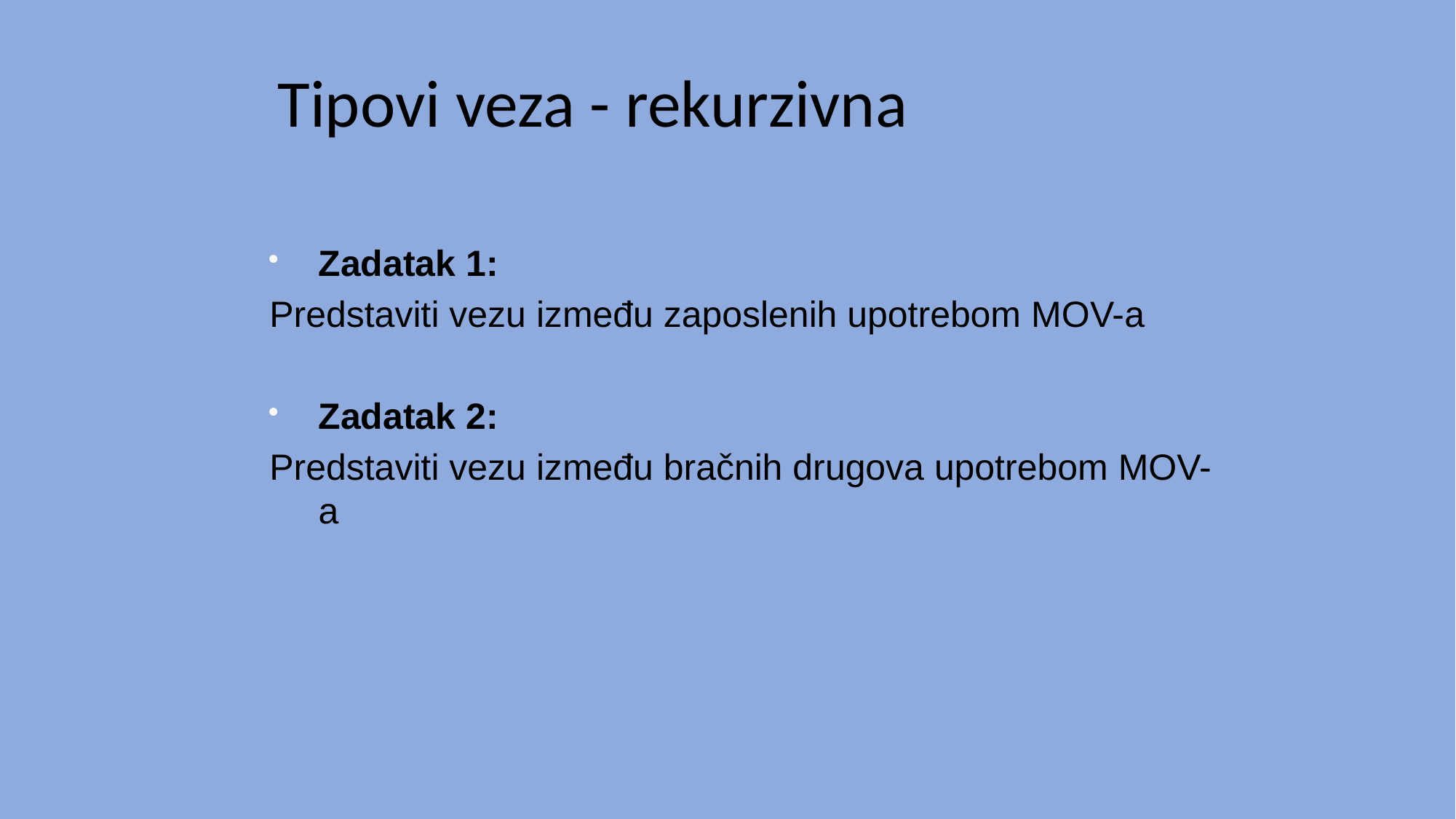

# Tipovi veza - rekurzivna
Zadatak 1:
Predstaviti vezu između zaposlenih upotrebom MOV-a

Zadatak 2:
Predstaviti vezu između bračnih drugova upotrebom MOV-a